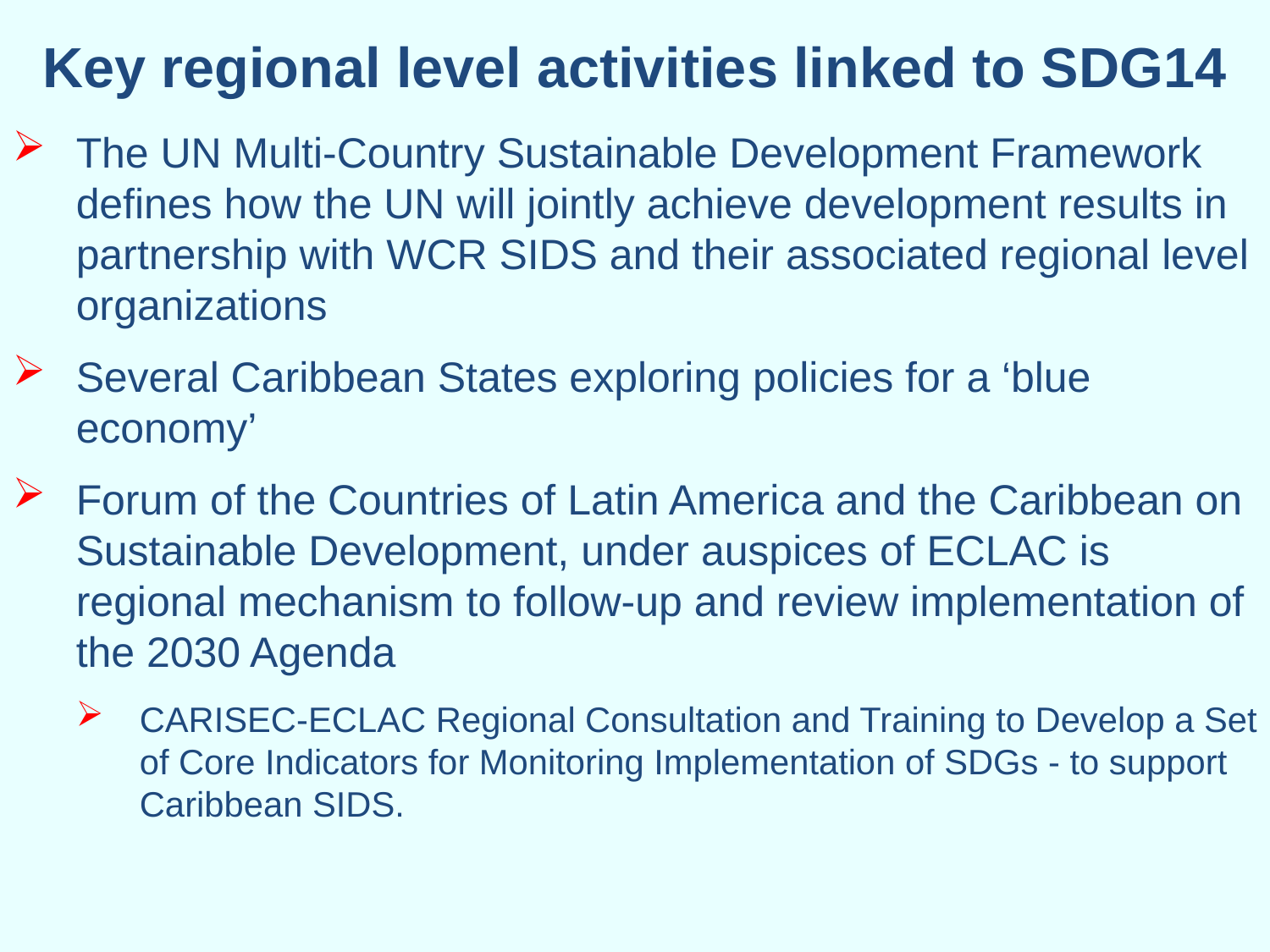

Key regional level activities linked to SDG14
The UN Multi-Country Sustainable Development Framework defines how the UN will jointly achieve development results in partnership with WCR SIDS and their associated regional level organizations
Several Caribbean States exploring policies for a ‘blue economy’
Forum of the Countries of Latin America and the Caribbean on Sustainable Development, under auspices of ECLAC is regional mechanism to follow-up and review implementation of the 2030 Agenda
CARISEC-ECLAC Regional Consultation and Training to Develop a Set of Core Indicators for Monitoring Implementation of SDGs - to support Caribbean SIDS.